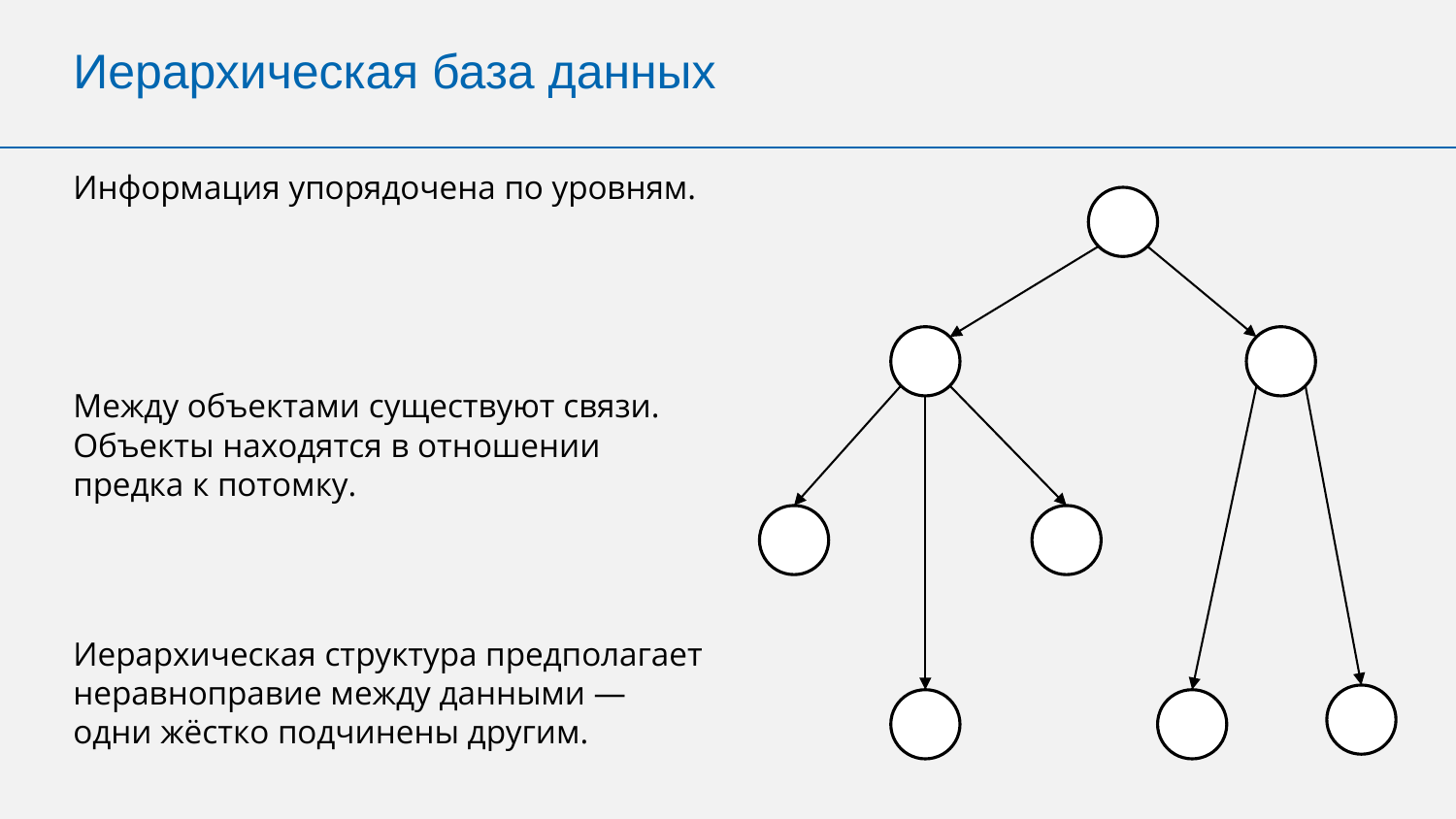

Иерархическая база данных
Информация упорядочена по уровням.

Между объектами существуют связи.
Объекты находятся в отношении предка к потомку.

Иерархическая структура предполагает неравноправие между данными — одни жёстко подчинены другим.